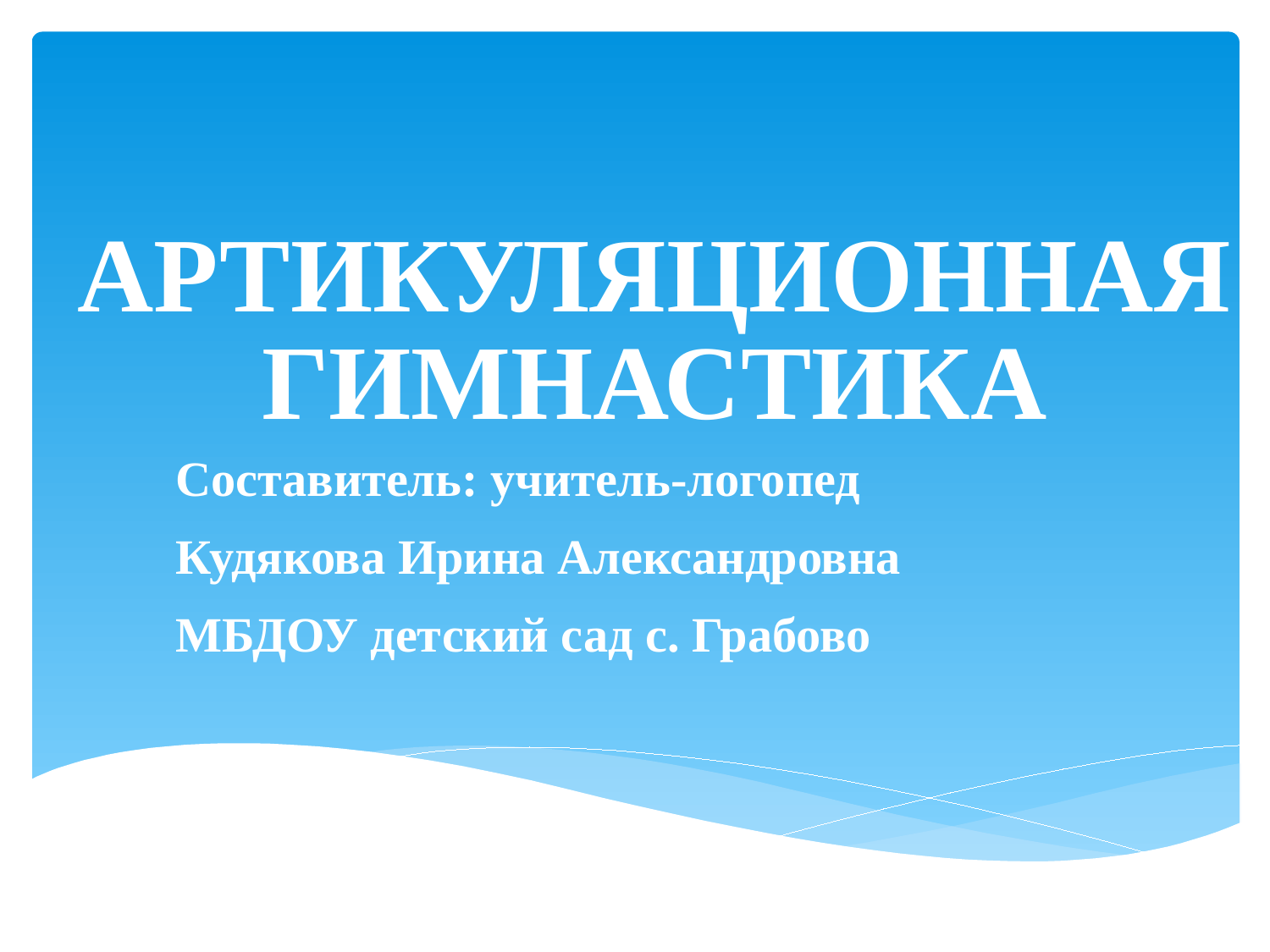

Артикуляционная гимнастика
Составитель: учитель-логопед
Кудякова Ирина Александровна
МБДОУ детский сад с. Грабово